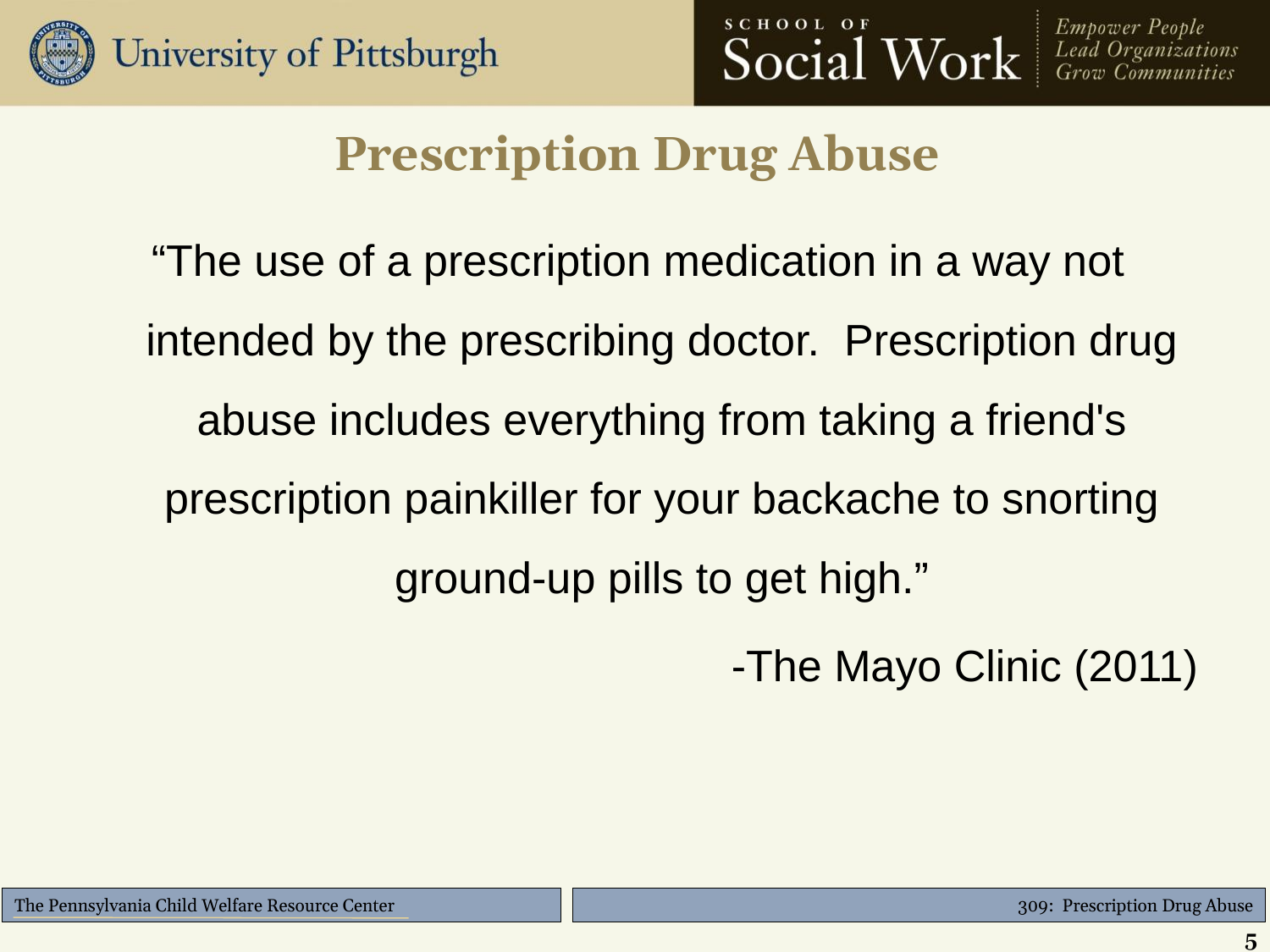

# Prescription Drug Abuse
“The use of a prescription medication in a way not intended by the prescribing doctor.  Prescription drug abuse includes everything from taking a friend's prescription painkiller for your backache to snorting ground-up pills to get high.”
-The Mayo Clinic (2011)
5